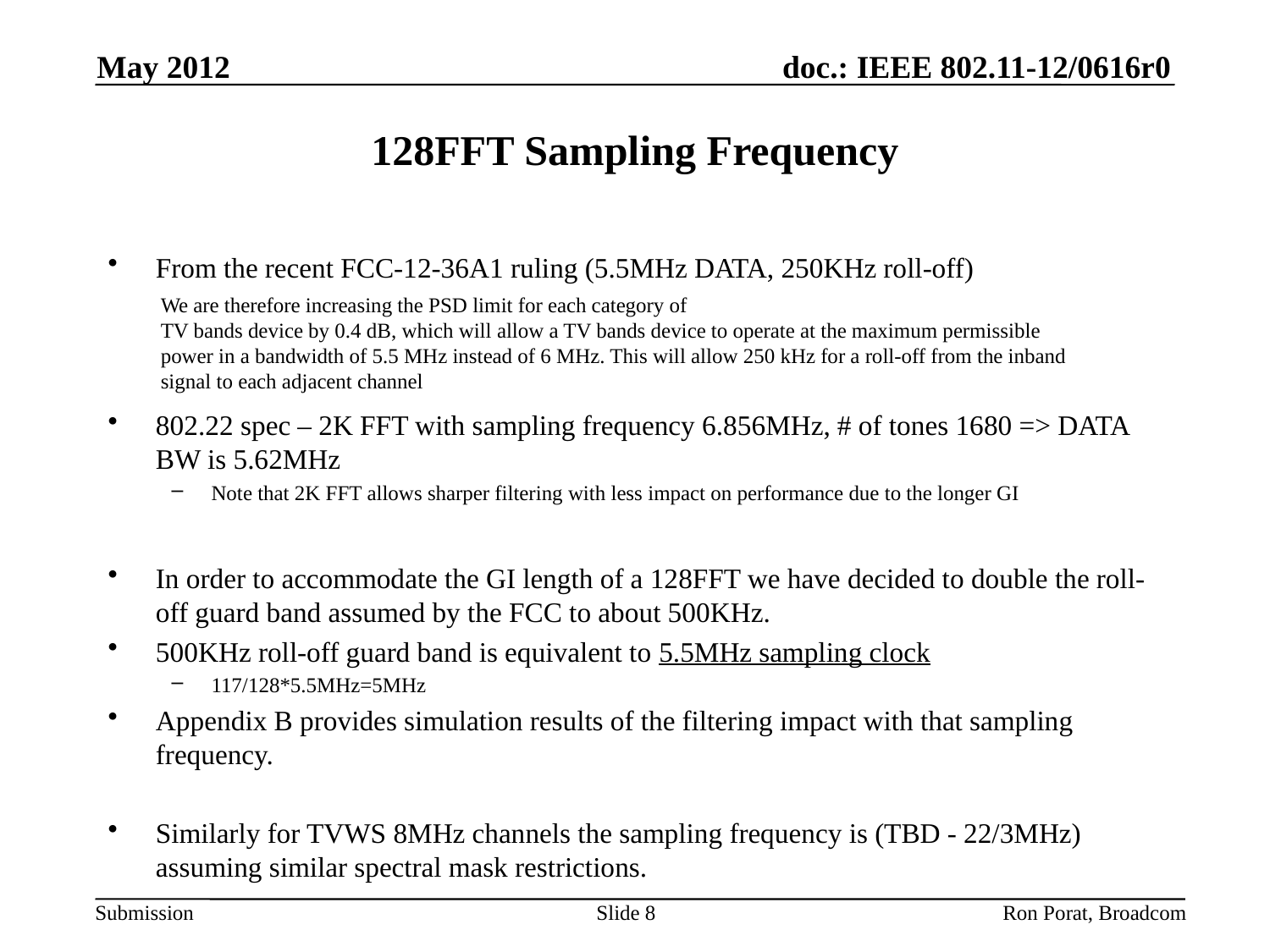

May 2012
# 128FFT Sampling Frequency
From the recent FCC-12-36A1 ruling (5.5MHz DATA, 250KHz roll-off)

802.22 spec – 2K FFT with sampling frequency 6.856MHz, # of tones 1680 => DATA BW is 5.62MHz
Note that 2K FFT allows sharper filtering with less impact on performance due to the longer GI

In order to accommodate the GI length of a 128FFT we have decided to double the roll-off guard band assumed by the FCC to about 500KHz.
500KHz roll-off guard band is equivalent to 5.5MHz sampling clock
117/128*5.5MHz=5MHz
Appendix B provides simulation results of the filtering impact with that sampling frequency.

Similarly for TVWS 8MHz channels the sampling frequency is (TBD - 22/3MHz) assuming similar spectral mask restrictions.

We are therefore increasing the PSD limit for each category of
TV bands device by 0.4 dB, which will allow a TV bands device to operate at the maximum permissible
power in a bandwidth of 5.5 MHz instead of 6 MHz. This will allow 250 kHz for a roll-off from the inband
signal to each adjacent channel
Ron Porat, Broadcom
Slide 8